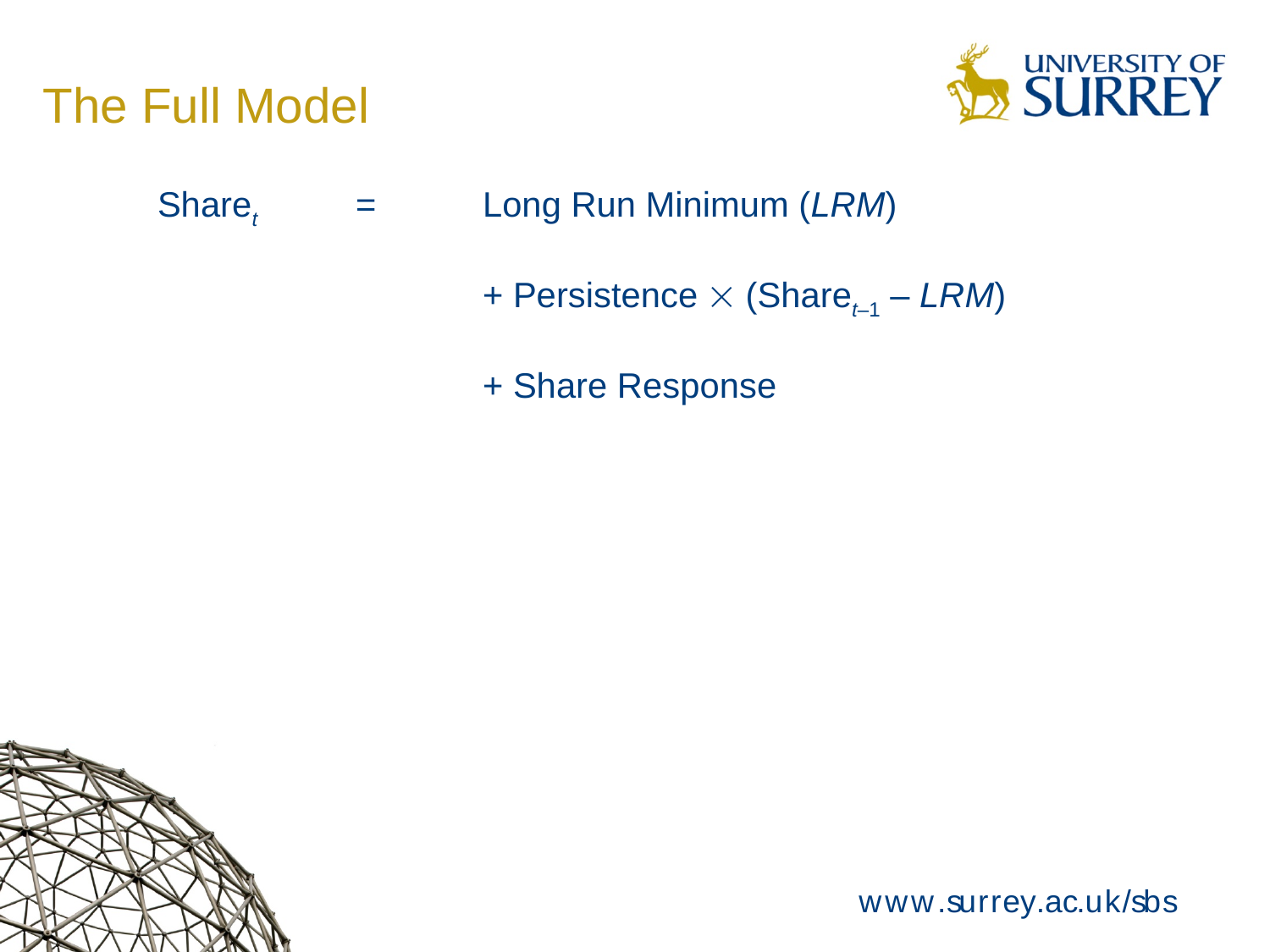

# The Full Model
Sharet	=	Long Run Minimum (LRM)
		+ Persistence × (Sharet–1 – LRM)
		+ Share Response